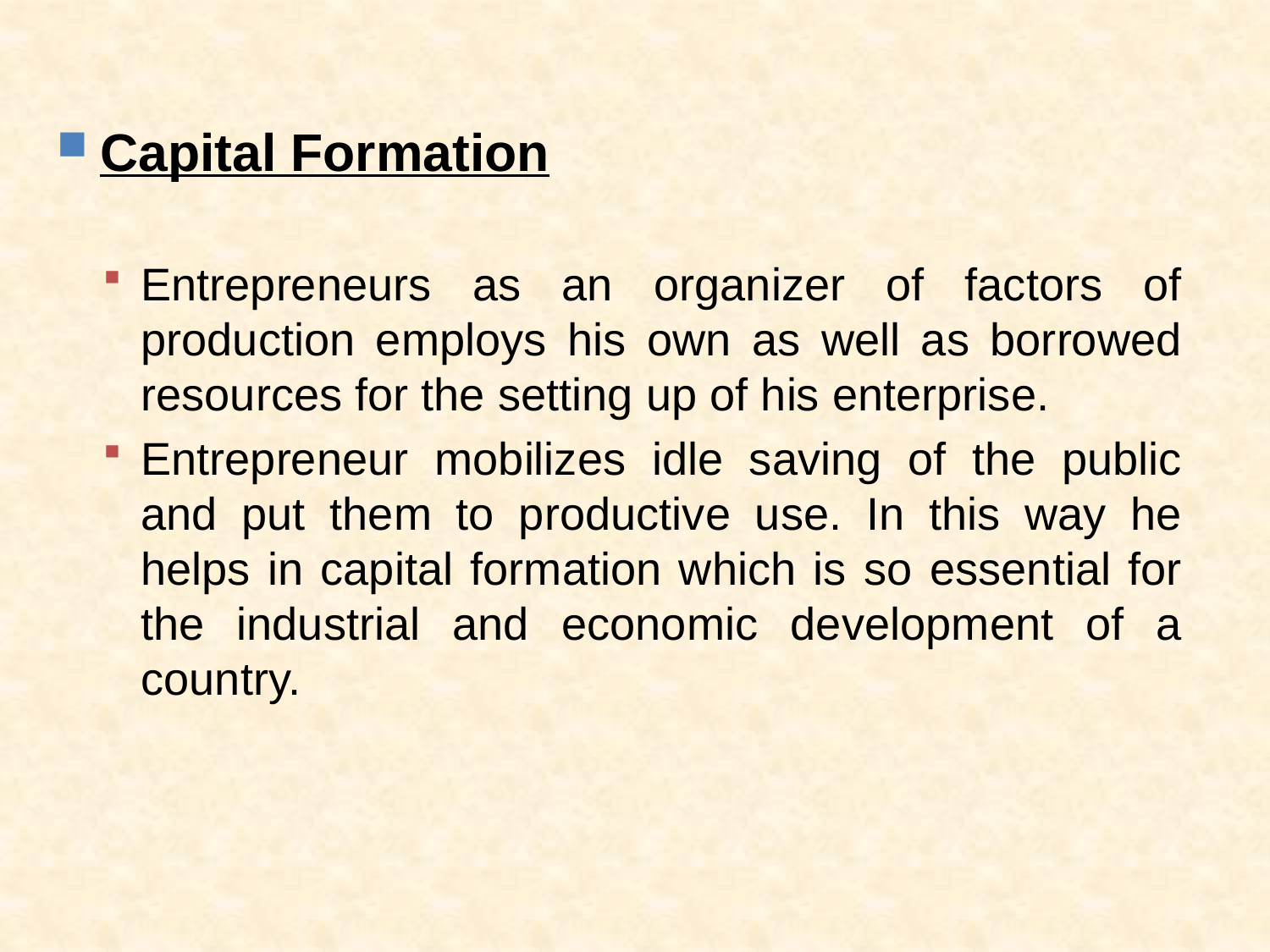

Capital Formation

Entrepreneurs as an organizer of factors of production employs his own as well as borrowed resources for the setting up of his enterprise.
Entrepreneur mobilizes idle saving of the public and put them to productive use. In this way he helps in capital formation which is so essential for the industrial and economic development of a country.